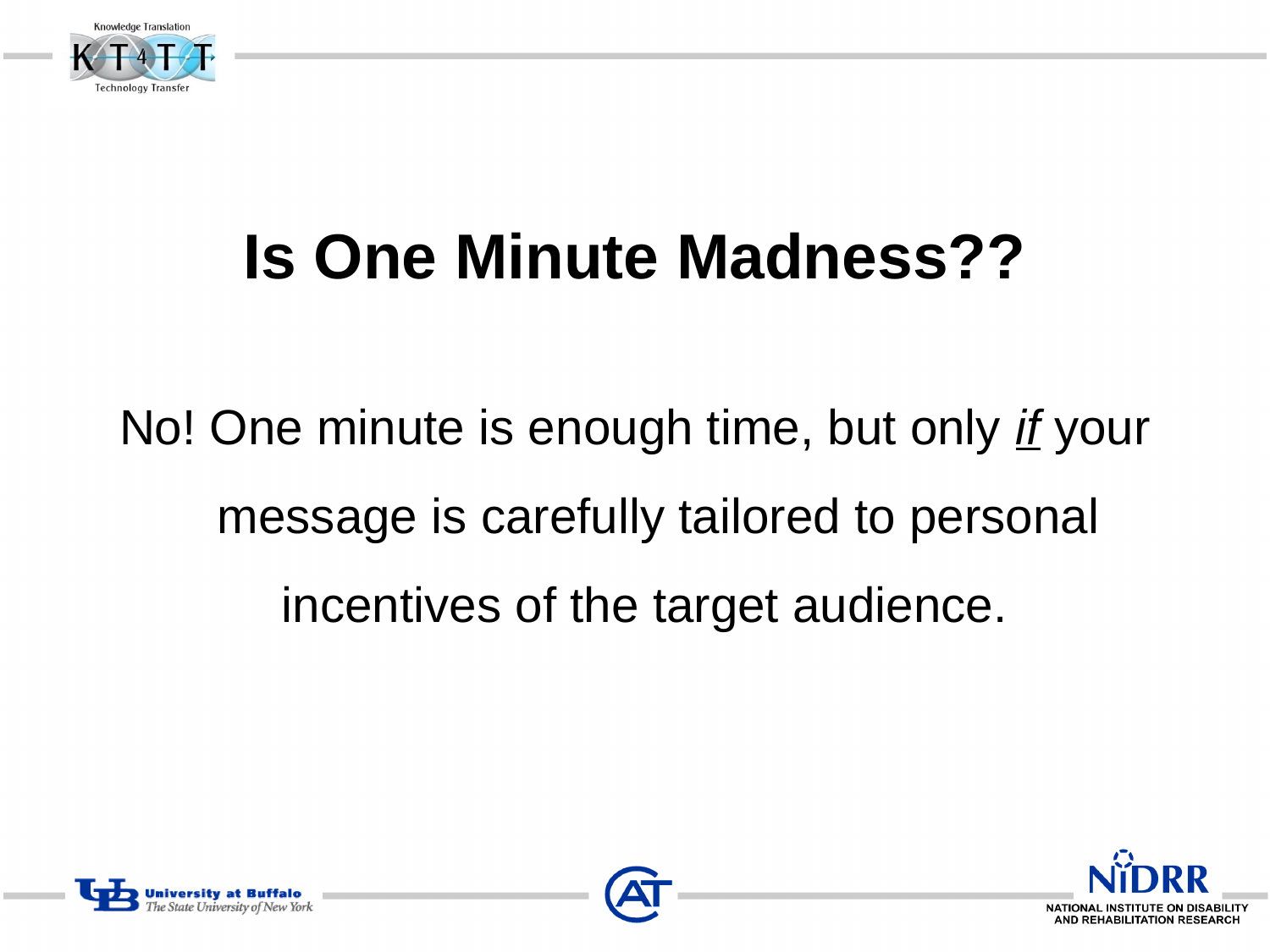

# Is One Minute Madness??
No! One minute is enough time, but only if your message is carefully tailored to personal incentives of the target audience.